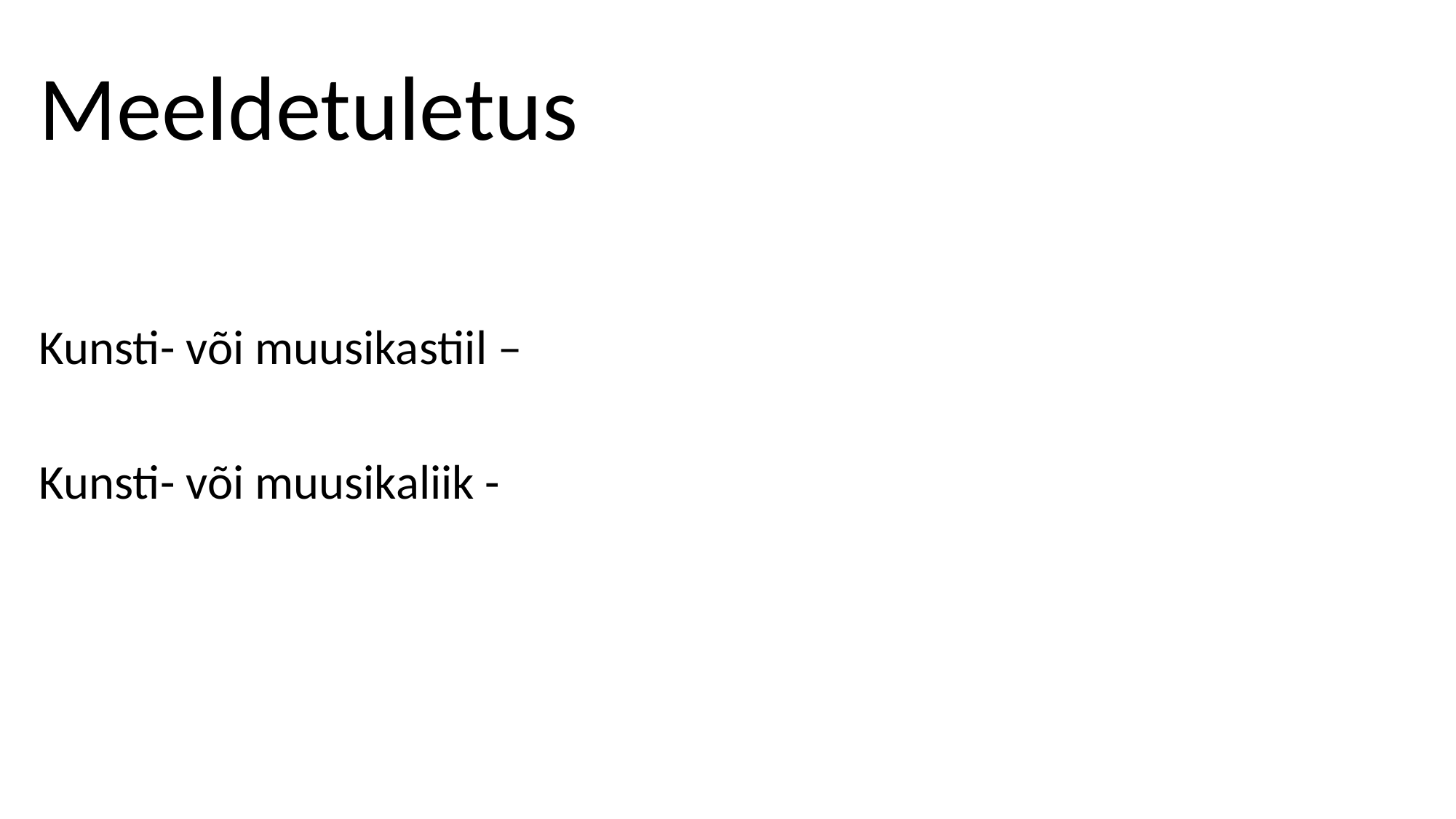

# Meeldetuletus

Kunsti- või muusikastiil –

Kunsti- või muusikaliik -